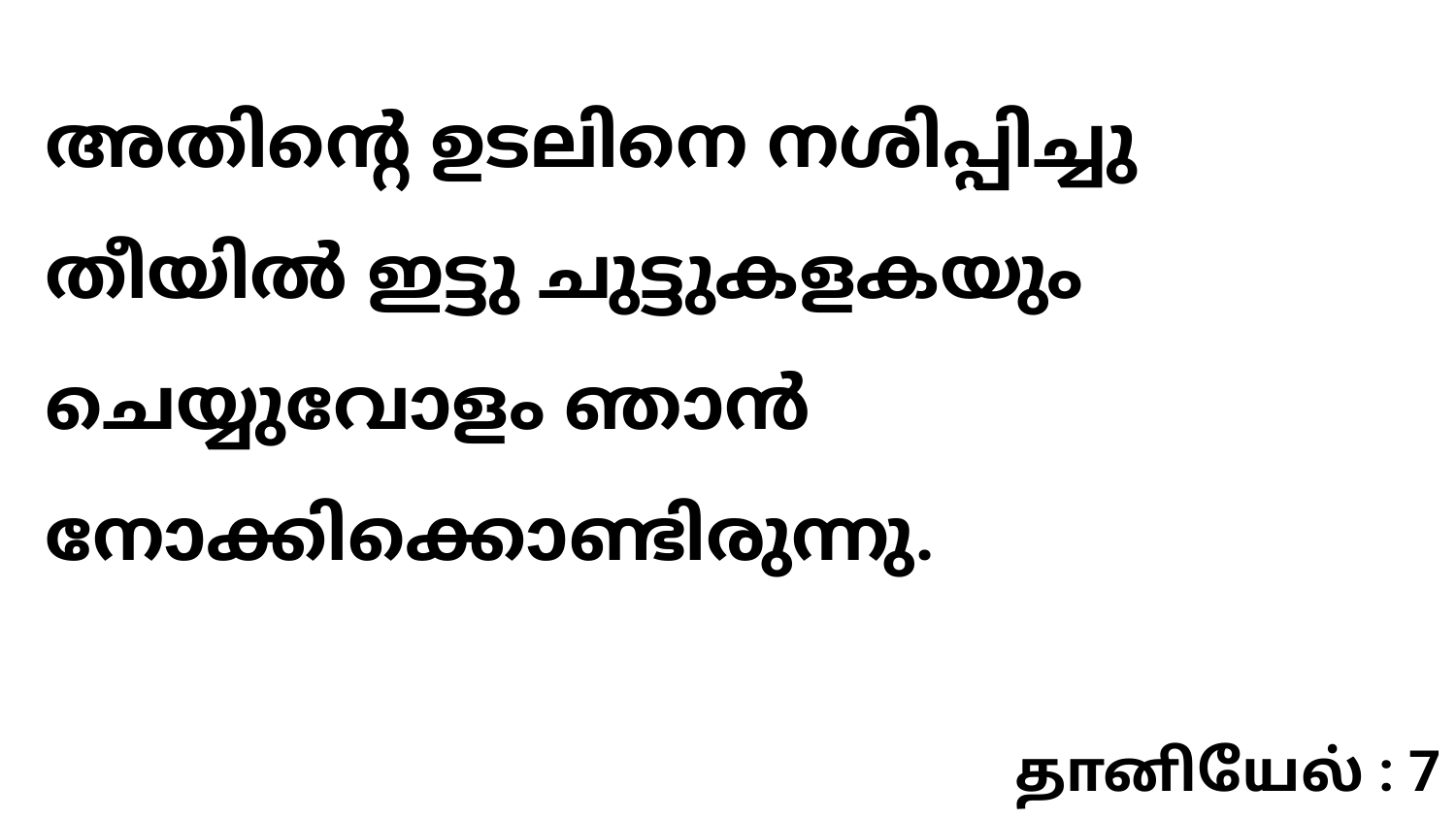

അതിന്റെ ഉടലിനെ നശിപ്പിച്ചു തീയിൽ ഇട്ടു ചുട്ടുകളകയും ചെയ്യുവോളം ഞാൻ നോക്കിക്കൊണ്ടിരുന്നു.
தானியேல் : 7